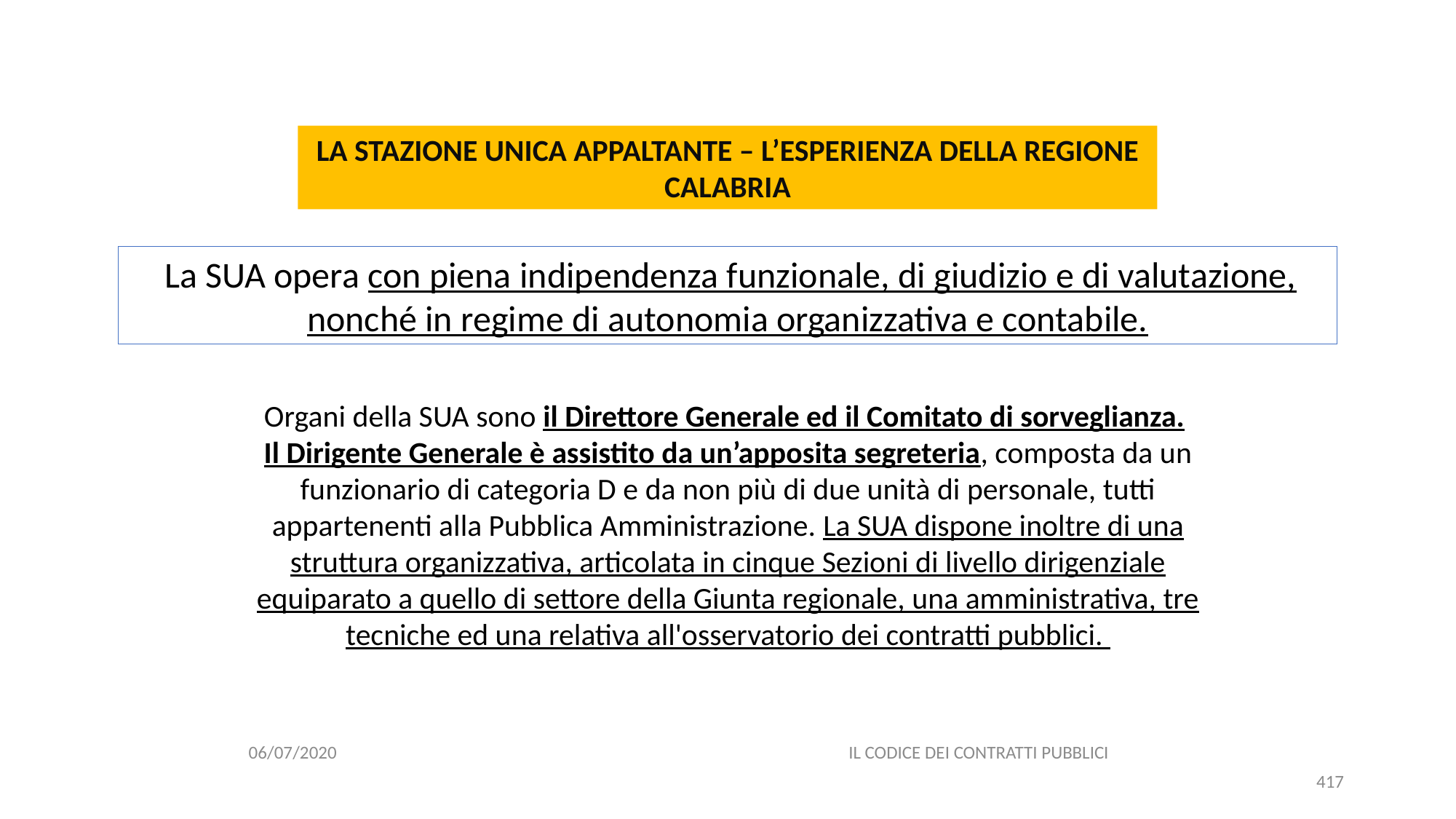

#
LA STAZIONE UNICA APPALTANTE – L’ESPERIENZA DELLA REGIONE CALABRIA
 La SUA opera con piena indipendenza funzionale, di giudizio e di valutazione, nonché in regime di autonomia organizzativa e contabile.
Organi della SUA sono il Direttore Generale ed il Comitato di sorveglianza.
Il Dirigente Generale è assistito da un’apposita segreteria, composta da un funzionario di categoria D e da non più di due unità di personale, tutti appartenenti alla Pubblica Amministrazione. La SUA dispone inoltre di una struttura organizzativa, articolata in cinque Sezioni di livello dirigenziale equiparato a quello di settore della Giunta regionale, una amministrativa, tre tecniche ed una relativa all'osservatorio dei contratti pubblici.

06/07/2020
IL CODICE DEI CONTRATTI PUBBLICI
417